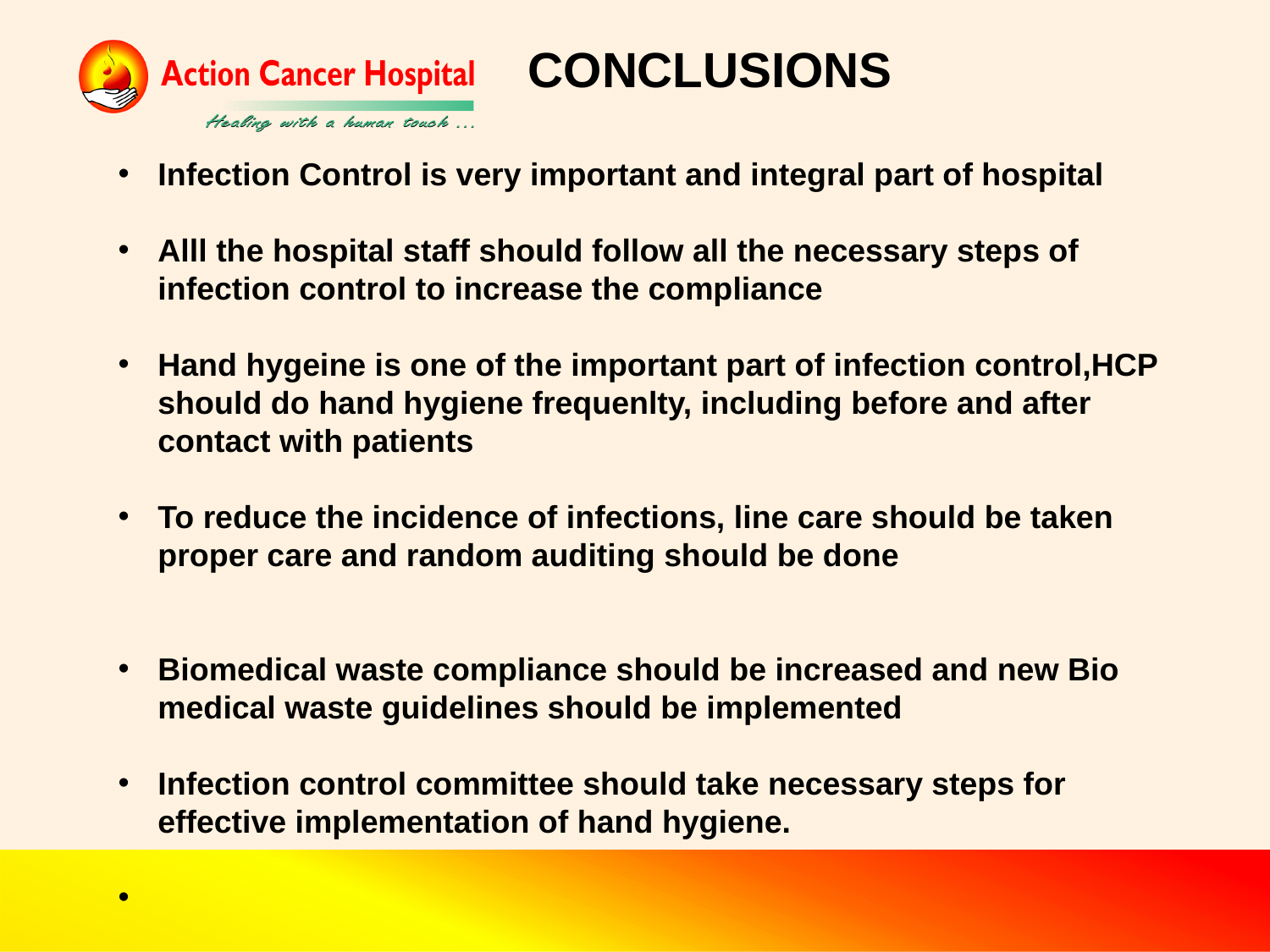

CONCLUSIONS
Infection Control is very important and integral part of hospital

Alll the hospital staff should follow all the necessary steps of infection control to increase the compliance

Hand hygeine is one of the important part of infection control,HCP should do hand hygiene frequenlty, including before and after contact with patients

To reduce the incidence of infections, line care should be taken proper care and random auditing should be done

Biomedical waste compliance should be increased and new Bio medical waste guidelines should be implemented

Infection control committee should take necessary steps for effective implementation of hand hygiene.